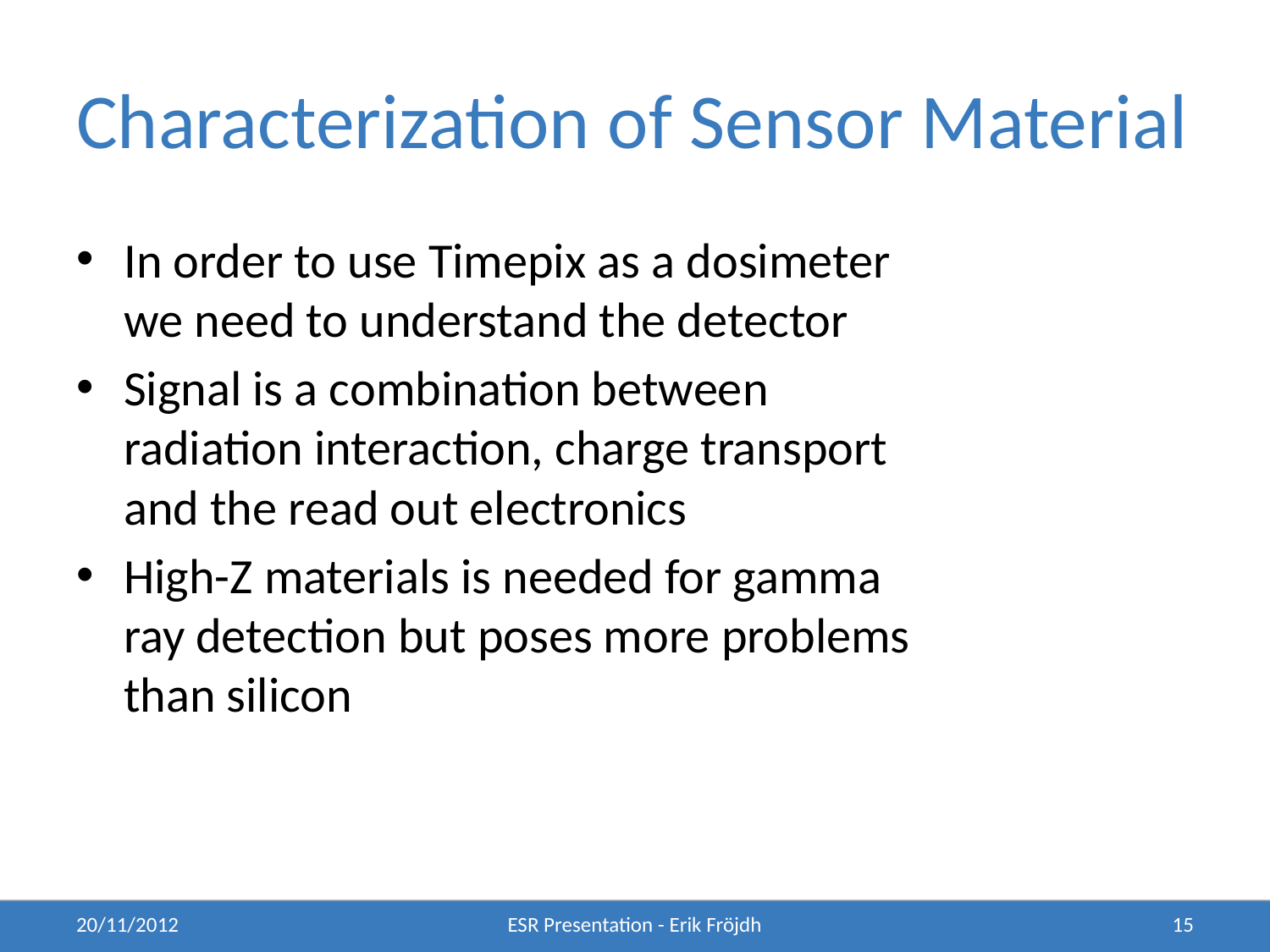

# Characterization of Sensor Material
In order to use Timepix as a dosimeter we need to understand the detector
Signal is a combination between radiation interaction, charge transport and the read out electronics
High-Z materials is needed for gamma ray detection but poses more problems than silicon
20/11/2012
ESR Presentation - Erik Fröjdh
15